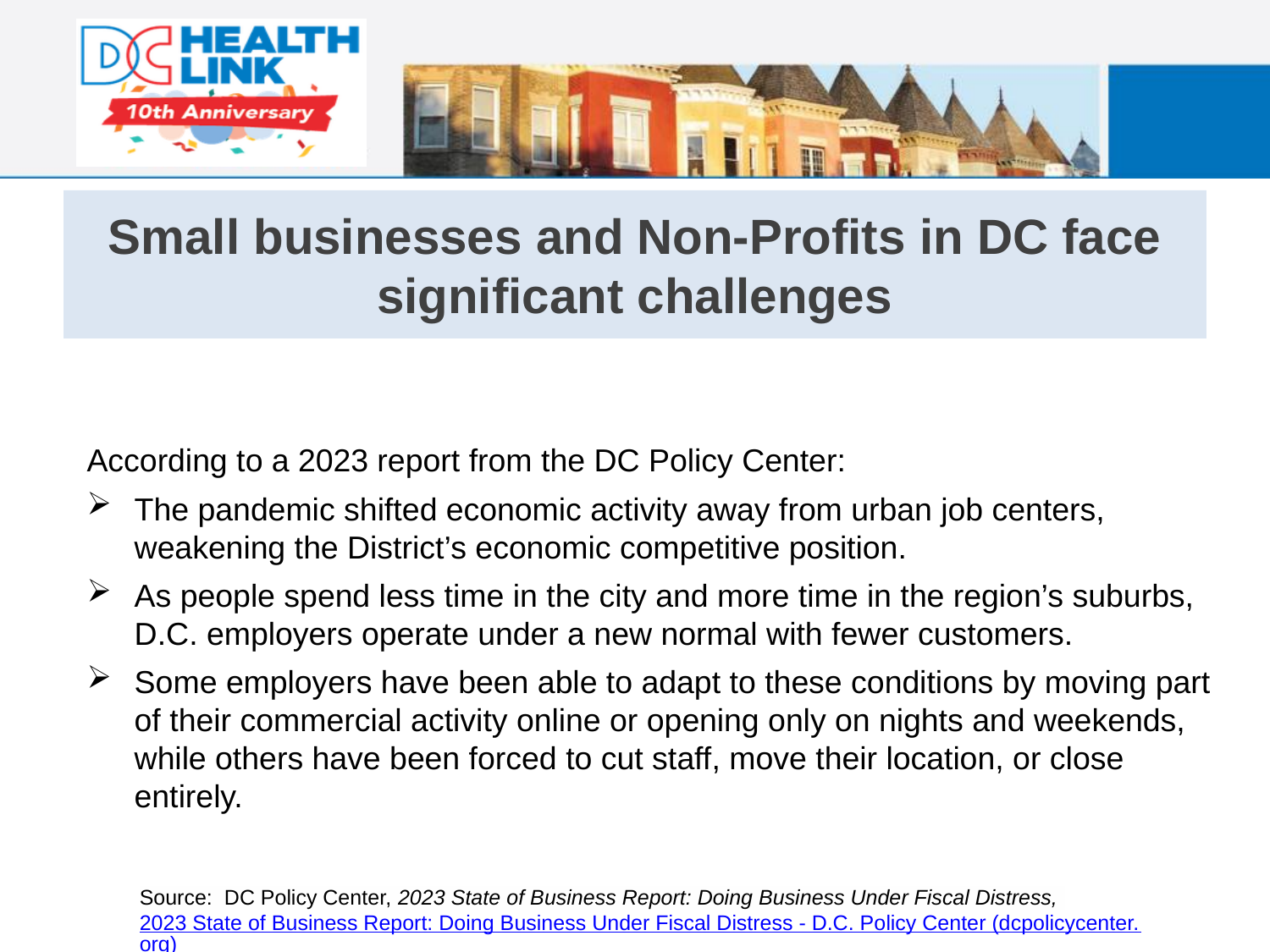

# Small businesses and Non-Profits in DC face significant challenges
According to a 2023 report from the DC Policy Center:
The pandemic shifted economic activity away from urban job centers, weakening the District’s economic competitive position.
As people spend less time in the city and more time in the region’s suburbs, D.C. employers operate under a new normal with fewer customers.
Some employers have been able to adapt to these conditions by moving part of their commercial activity online or opening only on nights and weekends, while others have been forced to cut staff, move their location, or close entirely.
Source:  DC Policy Center, 2023 State of Business Report: Doing Business Under Fiscal Distress, 2023 State of Business Report: Doing Business Under Fiscal Distress - D.C. Policy Center (dcpolicycenter.org)